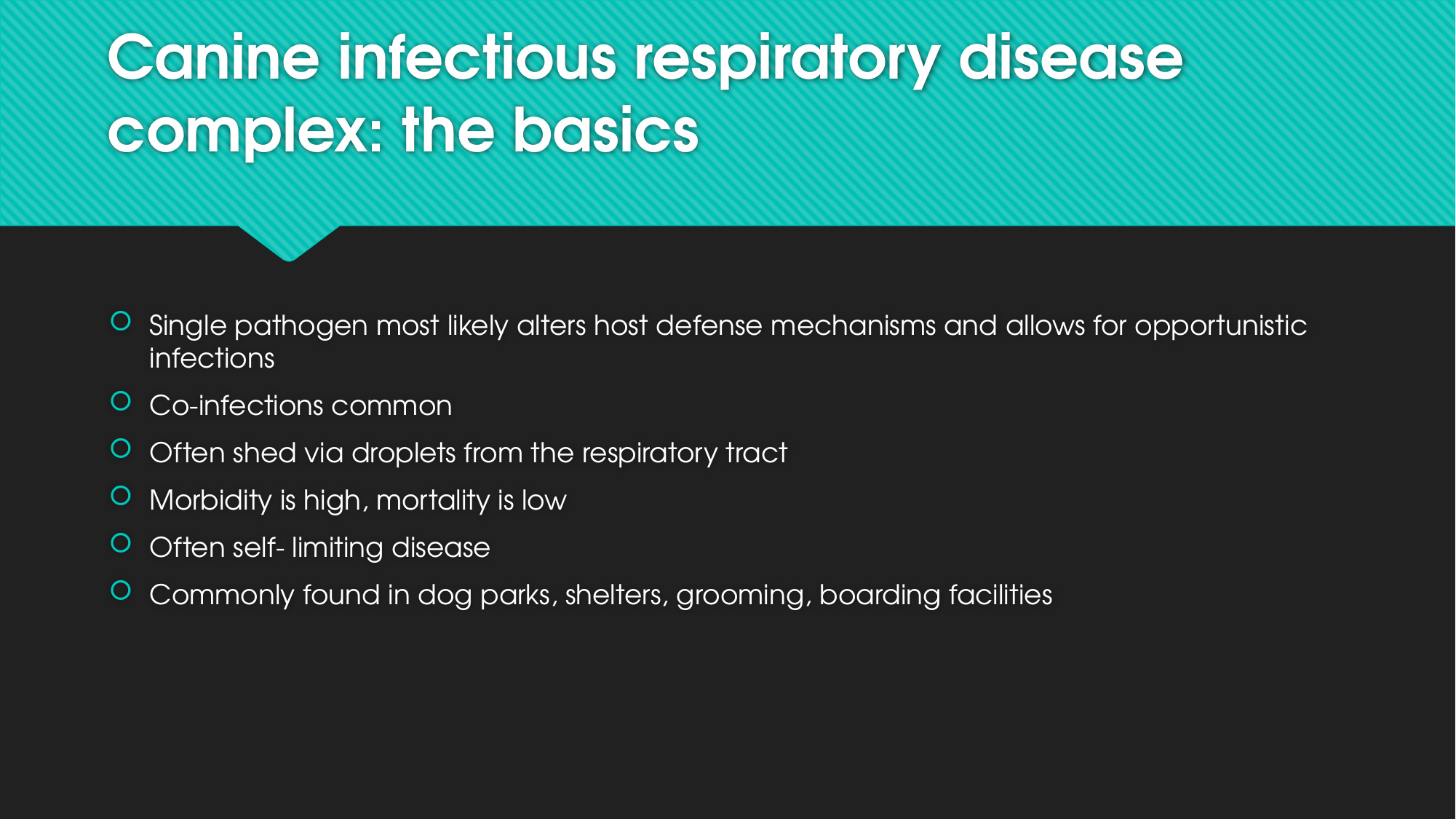

# Canine infectious respiratory disease complex: the basics
Single pathogen most likely alters host defense mechanisms and allows for opportunistic infections
Co-infections common
Often shed via droplets from the respiratory tract
Morbidity is high, mortality is low
Often self- limiting disease
Commonly found in dog parks, shelters, grooming, boarding facilities